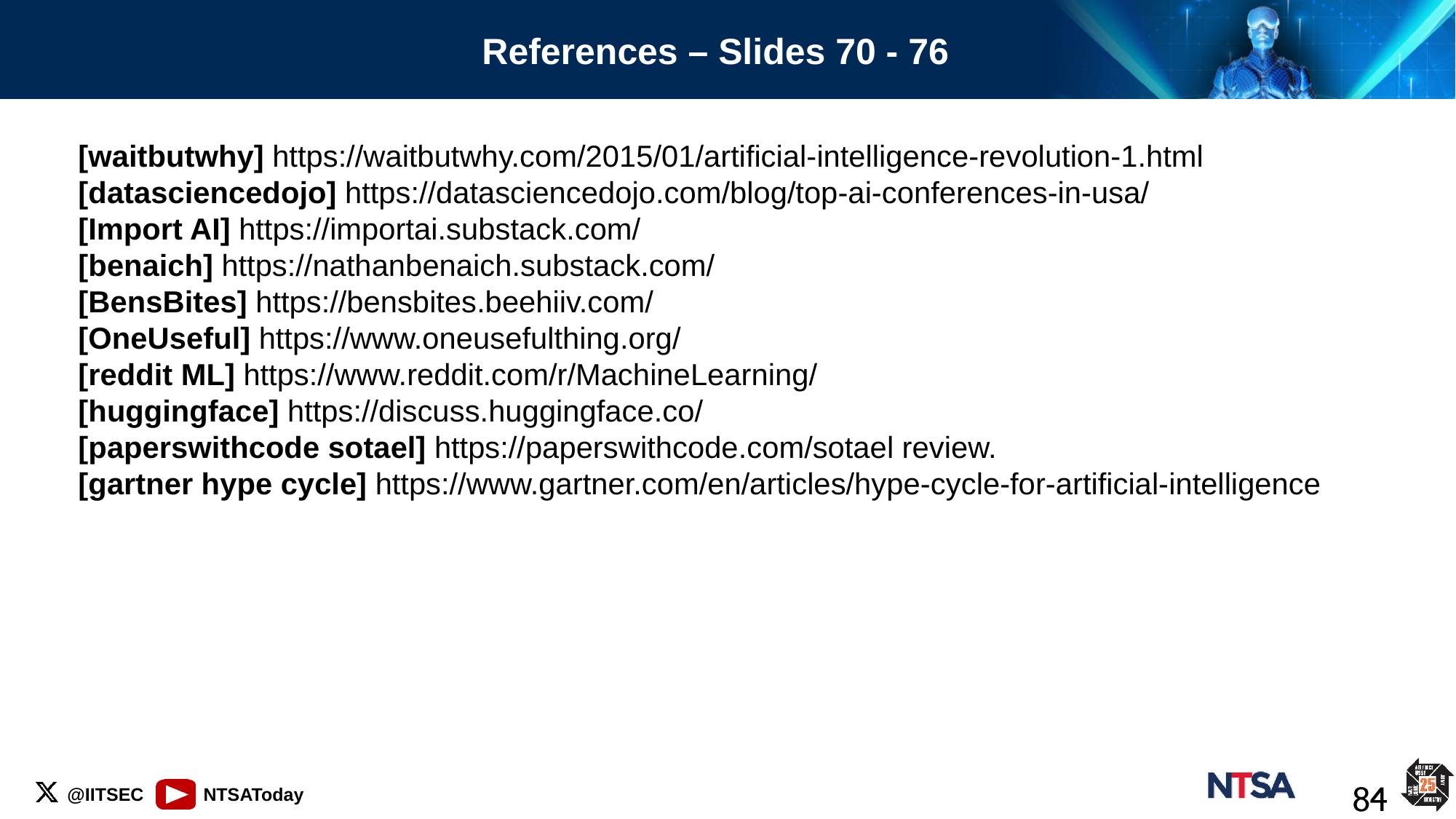

# References – Slides 70 - 76
[waitbutwhy] https://waitbutwhy.com/2015/01/artificial-intelligence-revolution-1.html
[datasciencedojo] https://datasciencedojo.com/blog/top-ai-conferences-in-usa/
[Import AI] https://importai.substack.com/
[benaich] https://nathanbenaich.substack.com/
[BensBites] https://bensbites.beehiiv.com/
[OneUseful] https://www.oneusefulthing.org/
[reddit ML] https://www.reddit.com/r/MachineLearning/
[huggingface] https://discuss.huggingface.co/
[paperswithcode sotael] https://paperswithcode.com/sotael review.
[gartner hype cycle] https://www.gartner.com/en/articles/hype-cycle-for-artificial-intelligence

84